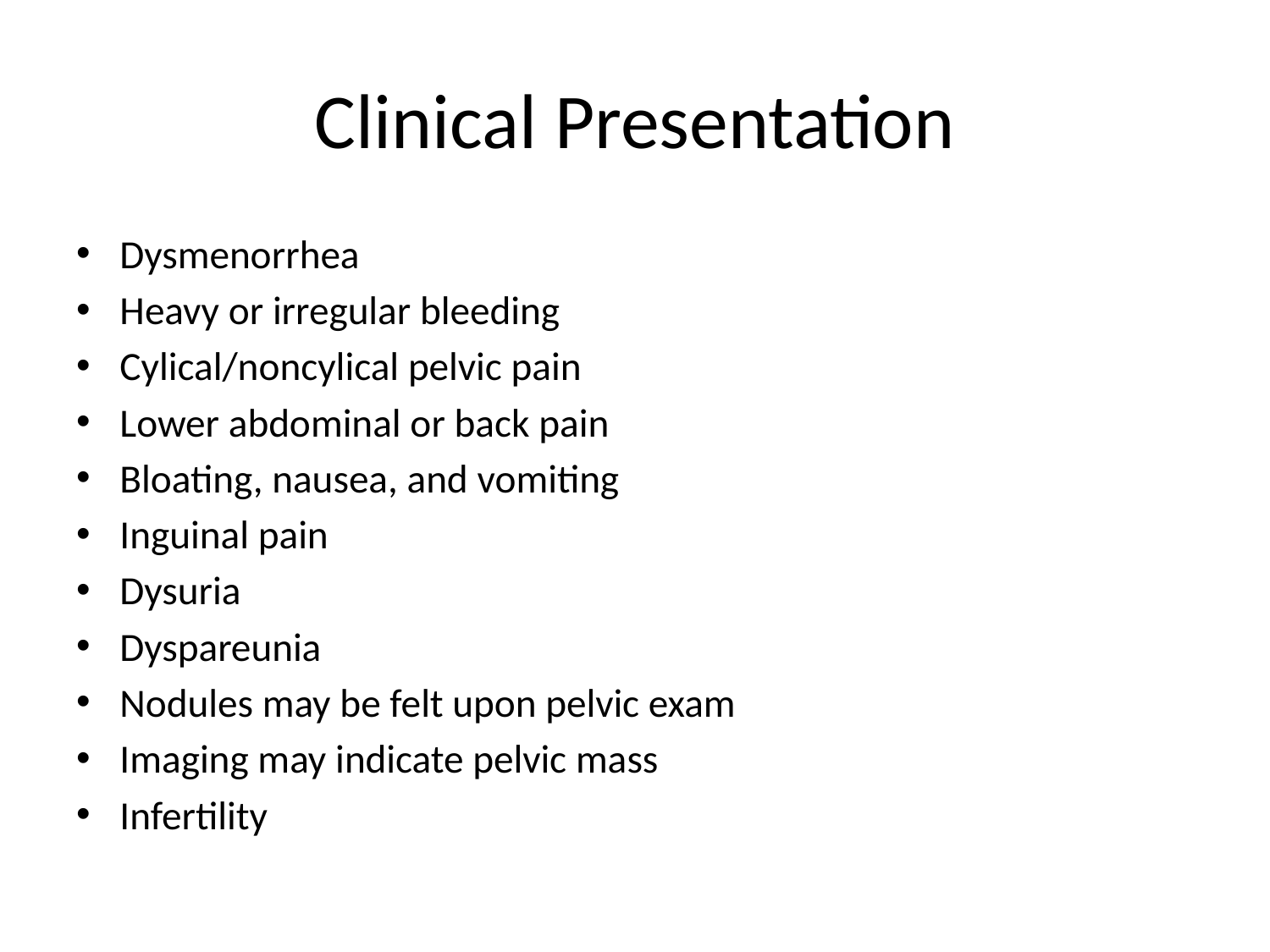

# Clinical Presentation
Dysmenorrhea
Heavy or irregular bleeding
Cylical/noncylical pelvic pain
Lower abdominal or back pain
Bloating, nausea, and vomiting
Inguinal pain
Dysuria
Dyspareunia
Nodules may be felt upon pelvic exam
Imaging may indicate pelvic mass
Infertility